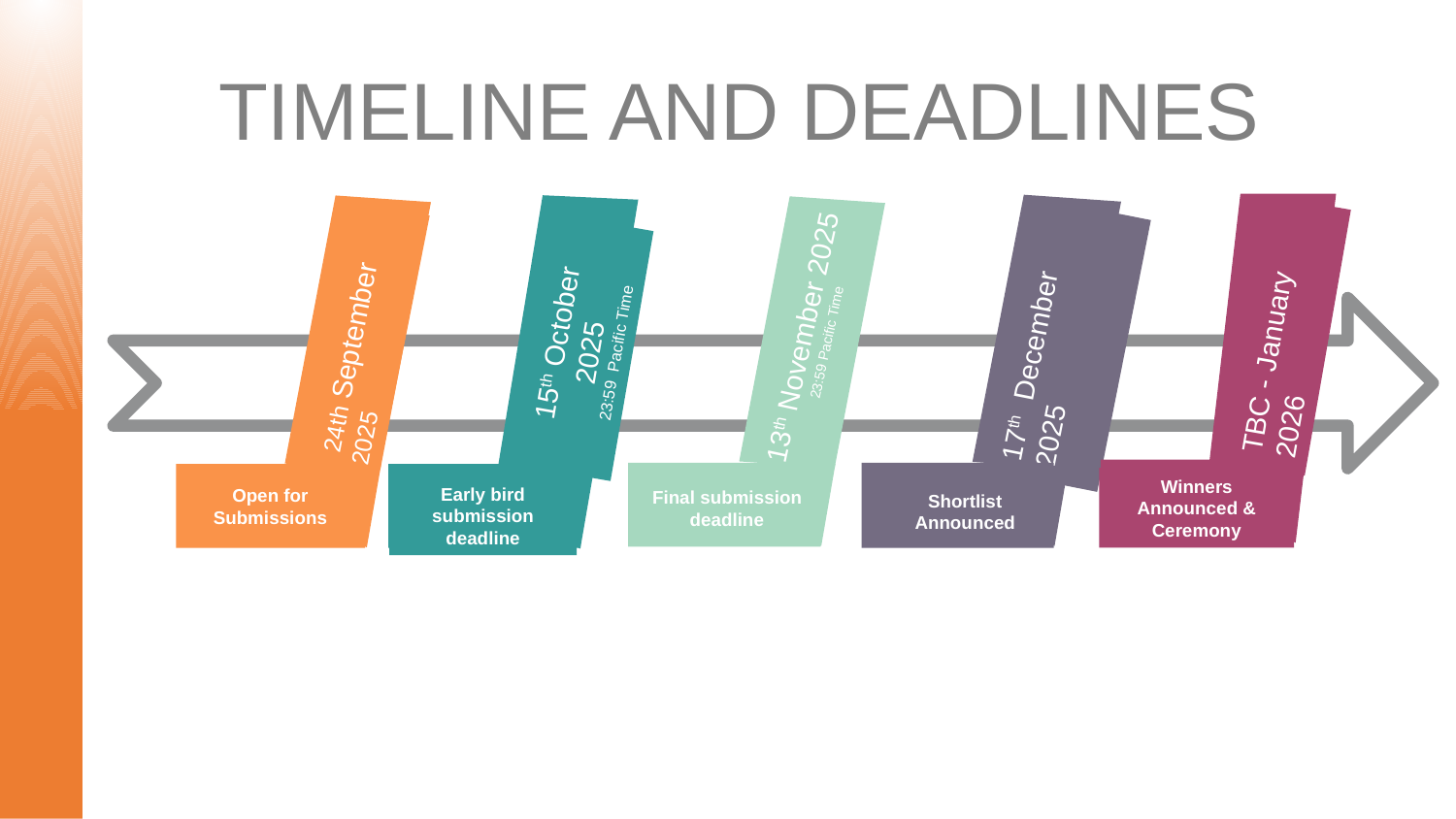

TIMELINE AND DEADLINES

TBC - January 2026

15th October 2025
23:59  Pacific Time

17th  December 2025

13th November 2025
23:59 Pacific Time

 24th September 2025

Winners Announced & Ceremony
Early bird submission deadline
Open for Submissions
Final submission deadline
Shortlist Announced